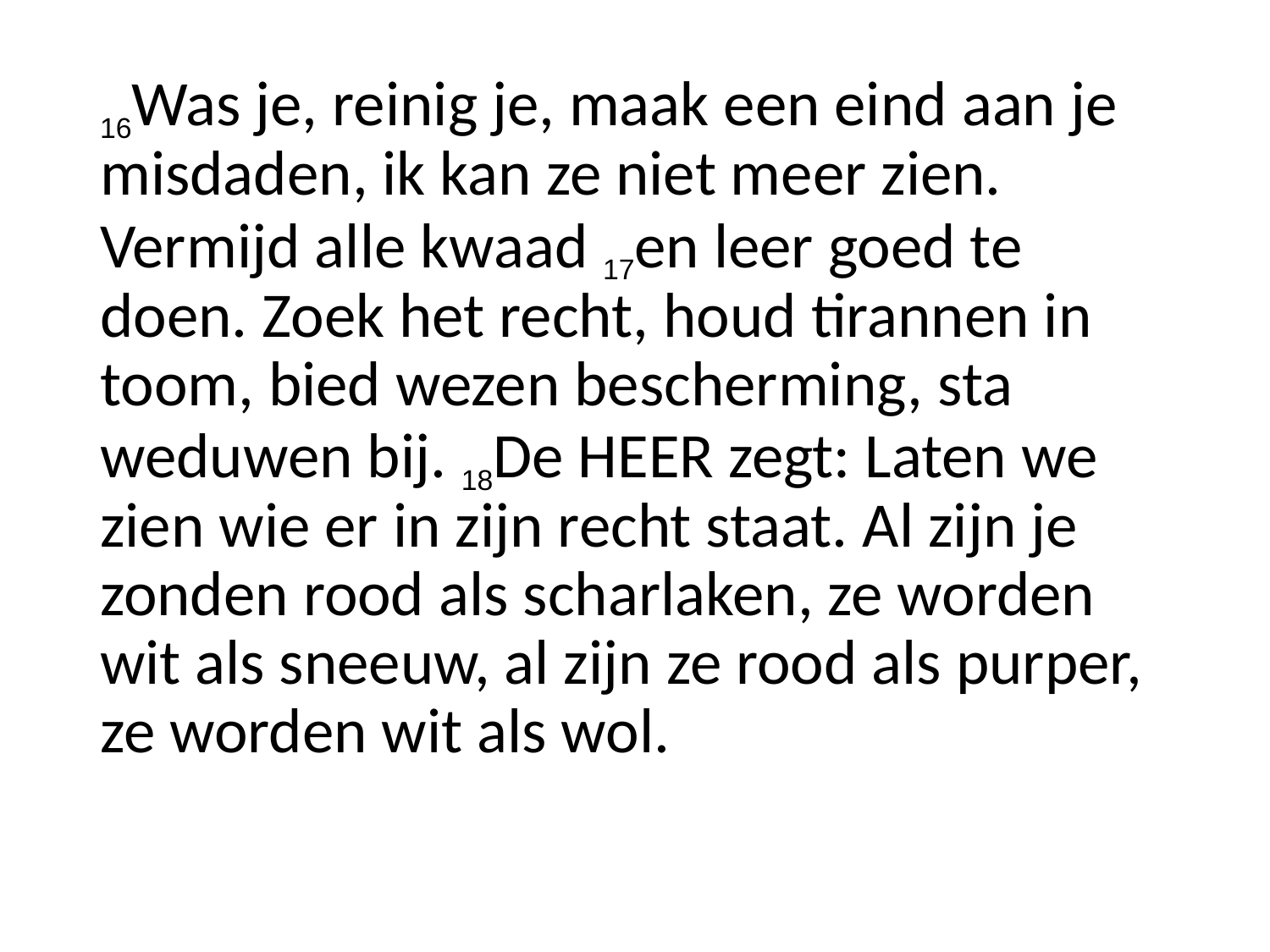

16Was je, reinig je, maak een eind aan je misdaden, ik kan ze niet meer zien. Vermijd alle kwaad 17en leer goed te doen. Zoek het recht, houd tirannen in toom, bied wezen bescherming, sta weduwen bij. 18De HEER zegt: Laten we zien wie er in zijn recht staat. Al zijn je zonden rood als scharlaken, ze worden wit als sneeuw, al zijn ze rood als purper, ze worden wit als wol.